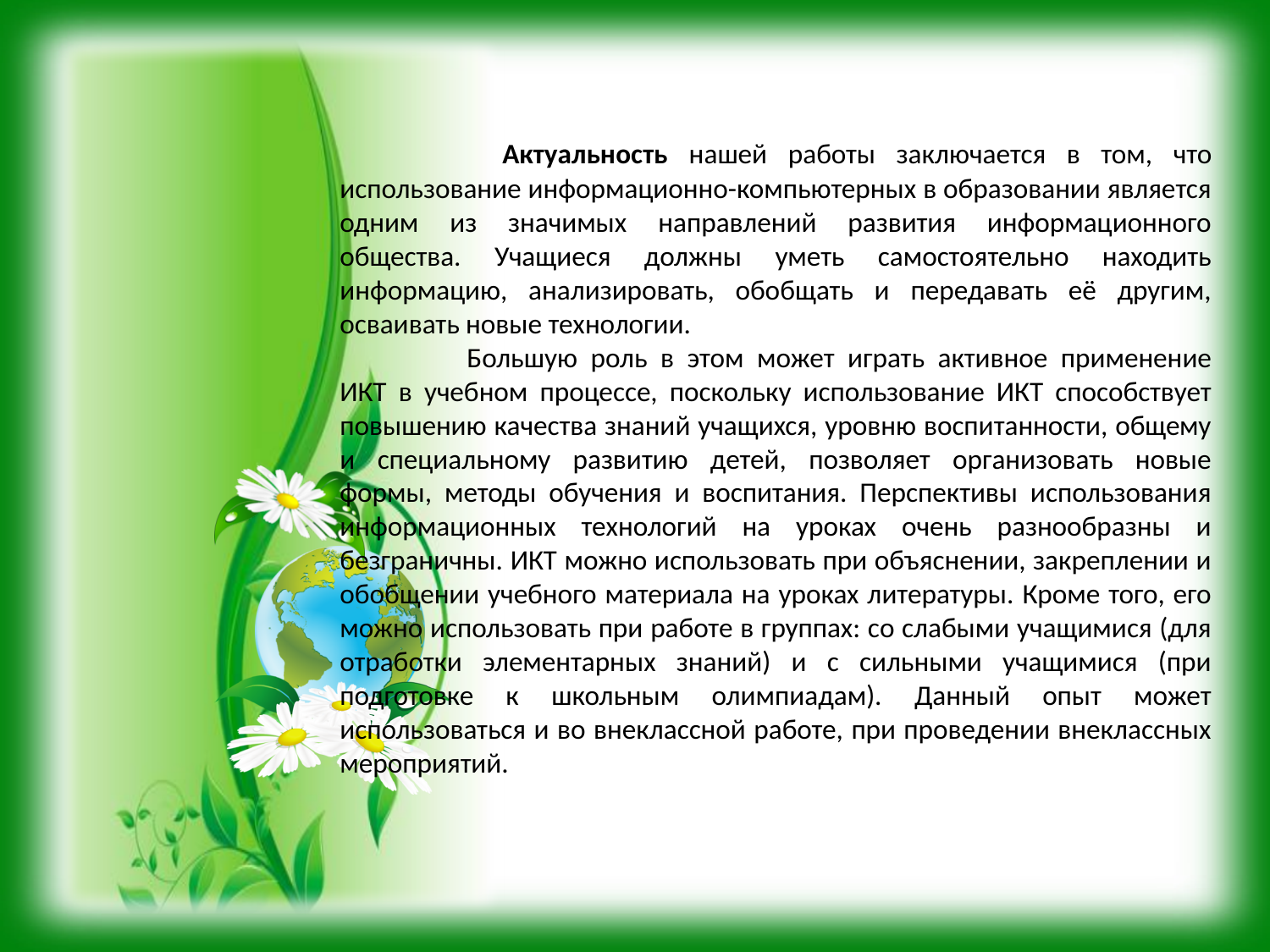

Актуальность нашей работы заключается в том, что использование информационно-компьютерных в образовании является одним из значимых направлений развития информационного общества. Учащиеся должны уметь самостоятельно находить информацию, анализировать, обобщать и передавать её другим, осваивать новые технологии.
	Большую роль в этом может играть активное применение ИКТ в учебном процессе, поскольку использование ИКТ способствует повышению качества знаний учащихся, уровню воспитанности, общему и специальному развитию детей, позволяет организовать новые формы, методы обучения и воспитания. Перспективы использования информационных технологий на уроках очень разнообразны и безграничны. ИКТ можно использовать при объяснении, закреплении и обобщении учебного материала на уроках литературы. Кроме того, его можно использовать при работе в группах: со слабыми учащимися (для отработки элементарных знаний) и с сильными учащимися (при подготовке к школьным олимпиадам). Данный опыт может использоваться и во внеклассной работе, при проведении внеклассных мероприятий.